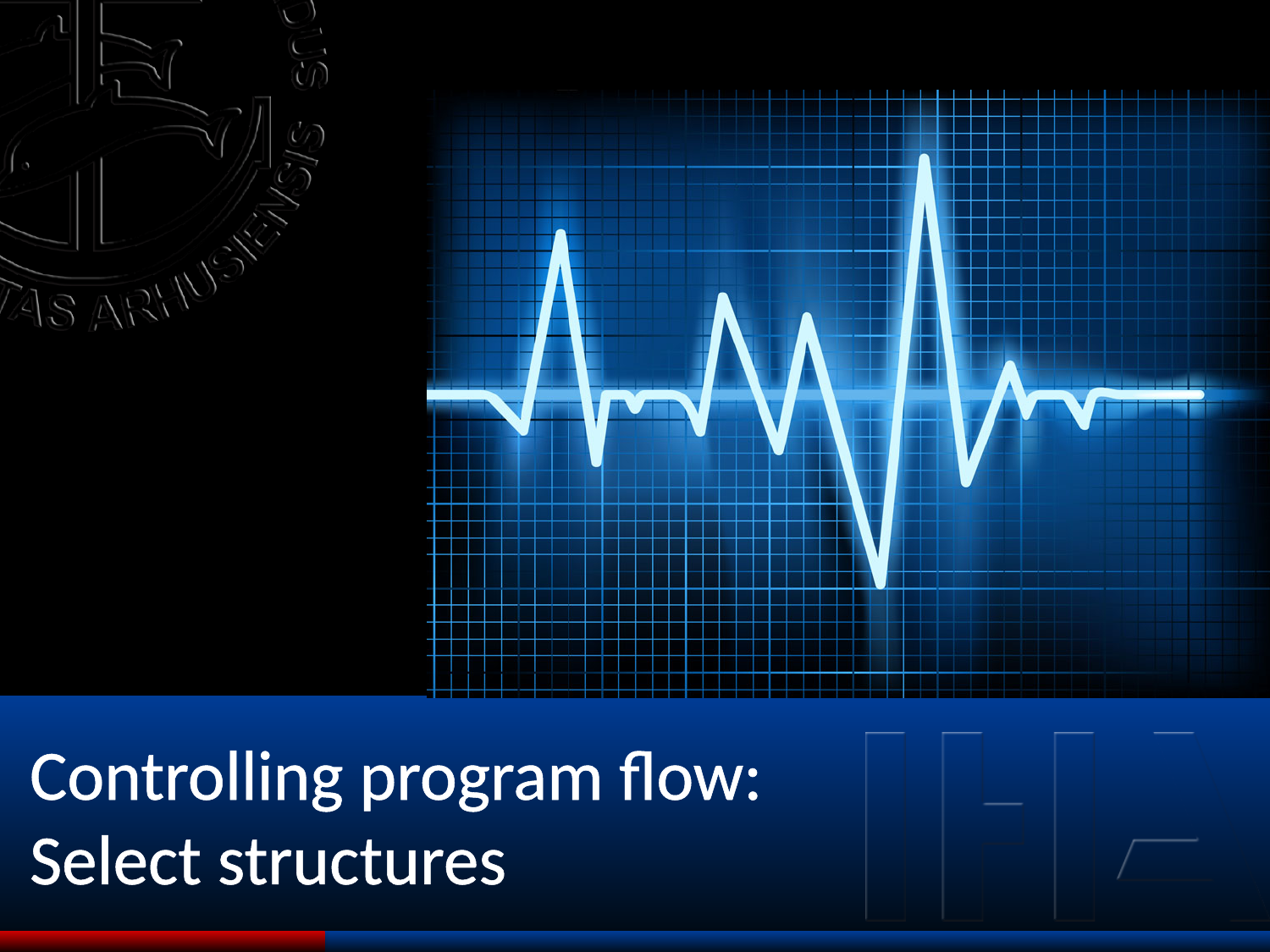

# Controlling program flow: Select structures
11